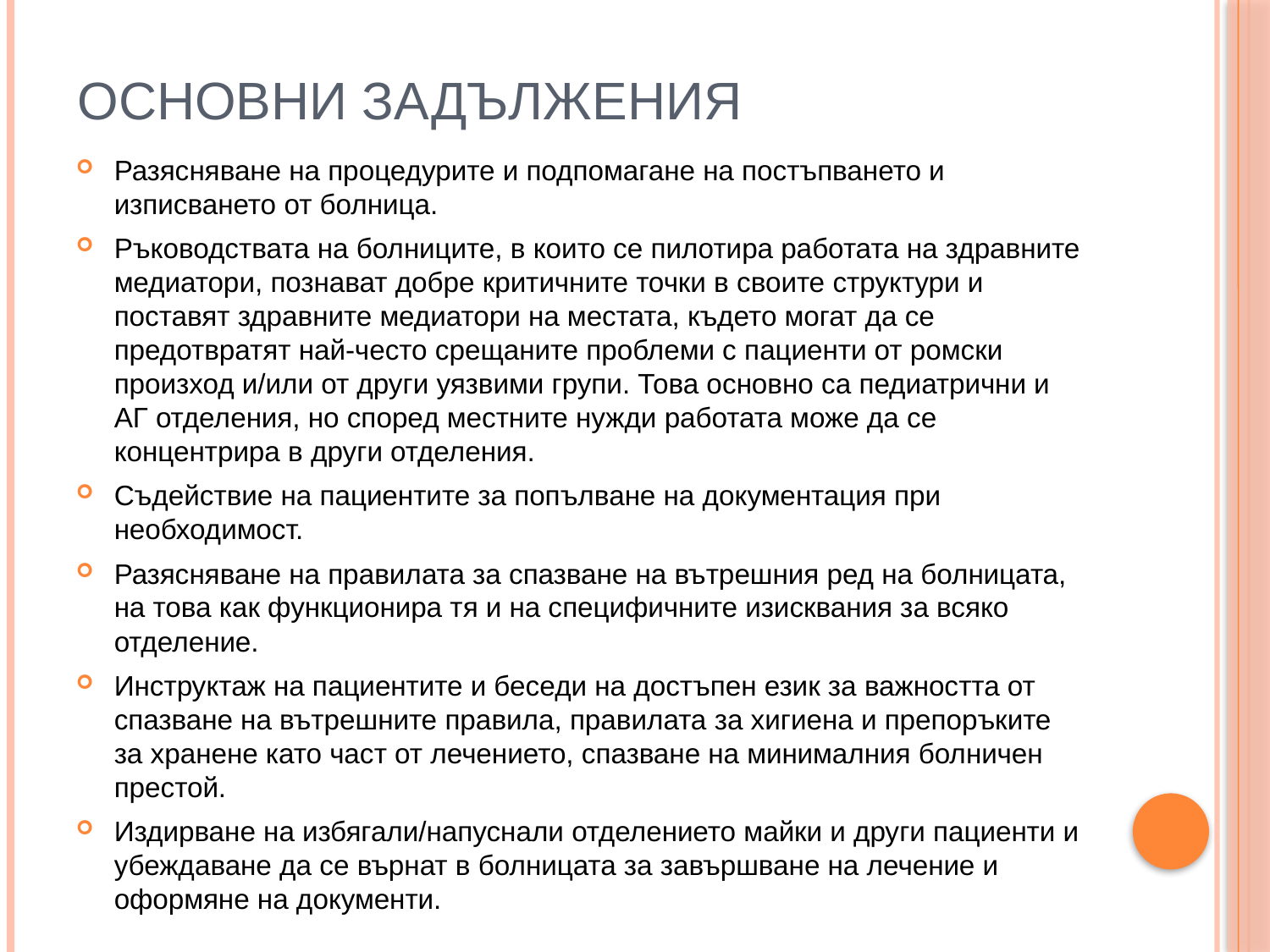

# Основни задължения
Разясняване на процедурите и подпомагане на постъпването и изписването от болница.
Ръководствата на болниците, в които се пилотира работата на здравните медиатори, познават добре критичните точки в своите структури и поставят здравните медиатори на местата, където могат да се предотвратят най-често срещаните проблеми с пациенти от ромски произход и/или от други уязвими групи. Това основно са педиатрични и АГ отделения, но според местните нужди работата може да се концентрира в други отделения.
Съдействие на пациентите за попълване на документация при необходимост.
Разясняване на правилата за спазване на вътрешния ред на болницата, на това как функционира тя и на специфичните изисквания за всяко отделение.
Инструктаж на пациентите и беседи на достъпен език за важността от спазване на вътрешните правила, правилата за хигиена и препоръките за хранене като част от лечението, спазване на минималния болничен престой.
Издирване на избягали/напуснали отделението майки и други пациенти и убеждаване да се върнат в болницата за завършване на лечение и оформяне на документи.